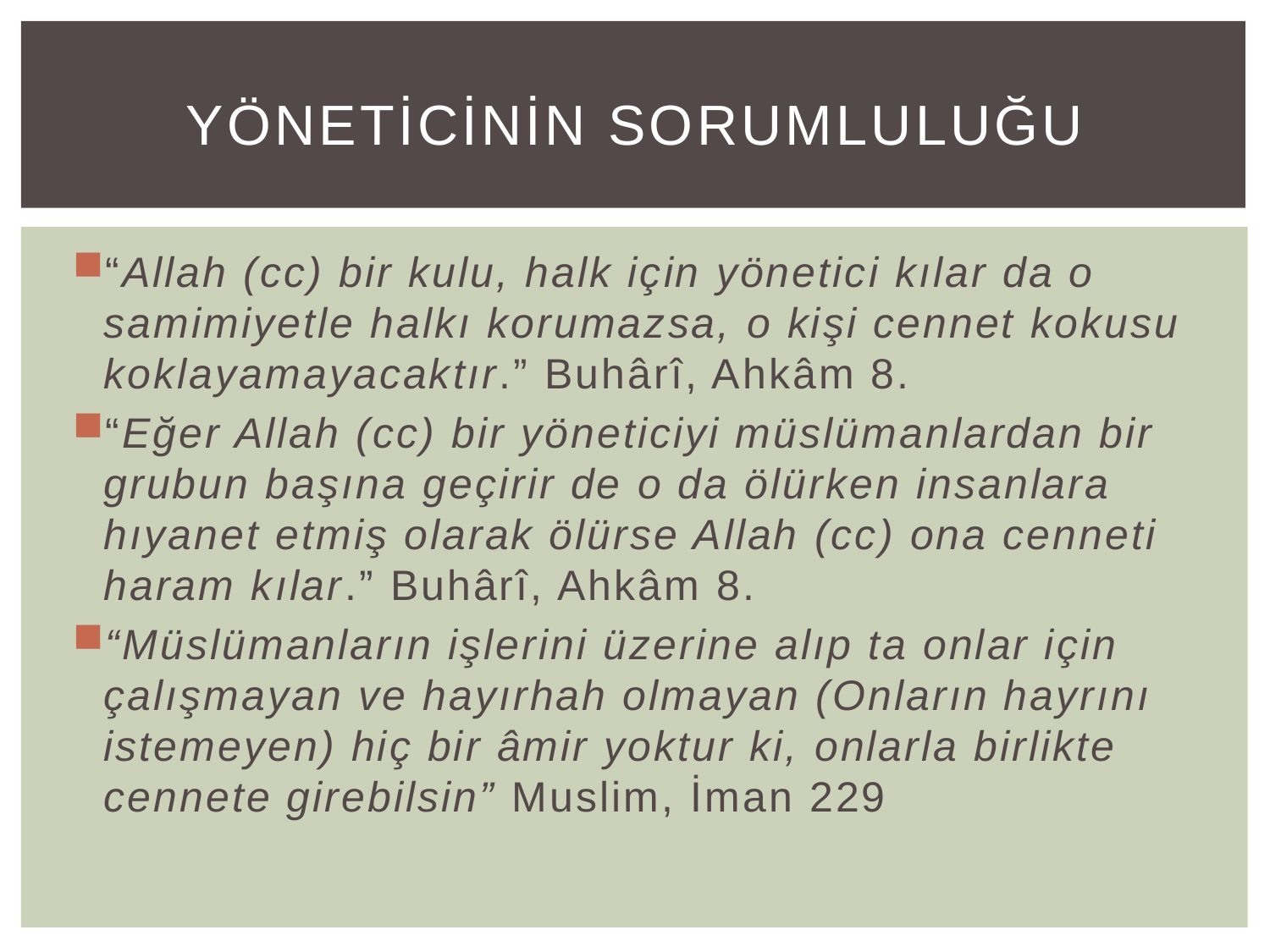

# yöneticinin sorumluluğu
“Allah (cc) bir kulu, halk için yönetici kılar da o samimiyetle halkı korumazsa, o kişi cennet kokusu koklayamayacaktır.” Buhârî, Ahkâm 8.
“Eğer Allah (cc) bir yöneticiyi müslümanlardan bir grubun başına geçirir de o da ölürken insanlara hıyanet etmiş olarak ölürse Allah (cc) ona cenneti haram kılar.” Buhârî, Ahkâm 8.
“Müslümanların işlerini üzerine alıp ta onlar için çalışmayan ve hayırhah olmayan (Onların hayrını istemeyen) hiç bir âmir yoktur ki, onlarla birlikte cennete girebilsin” Muslim, İman 229